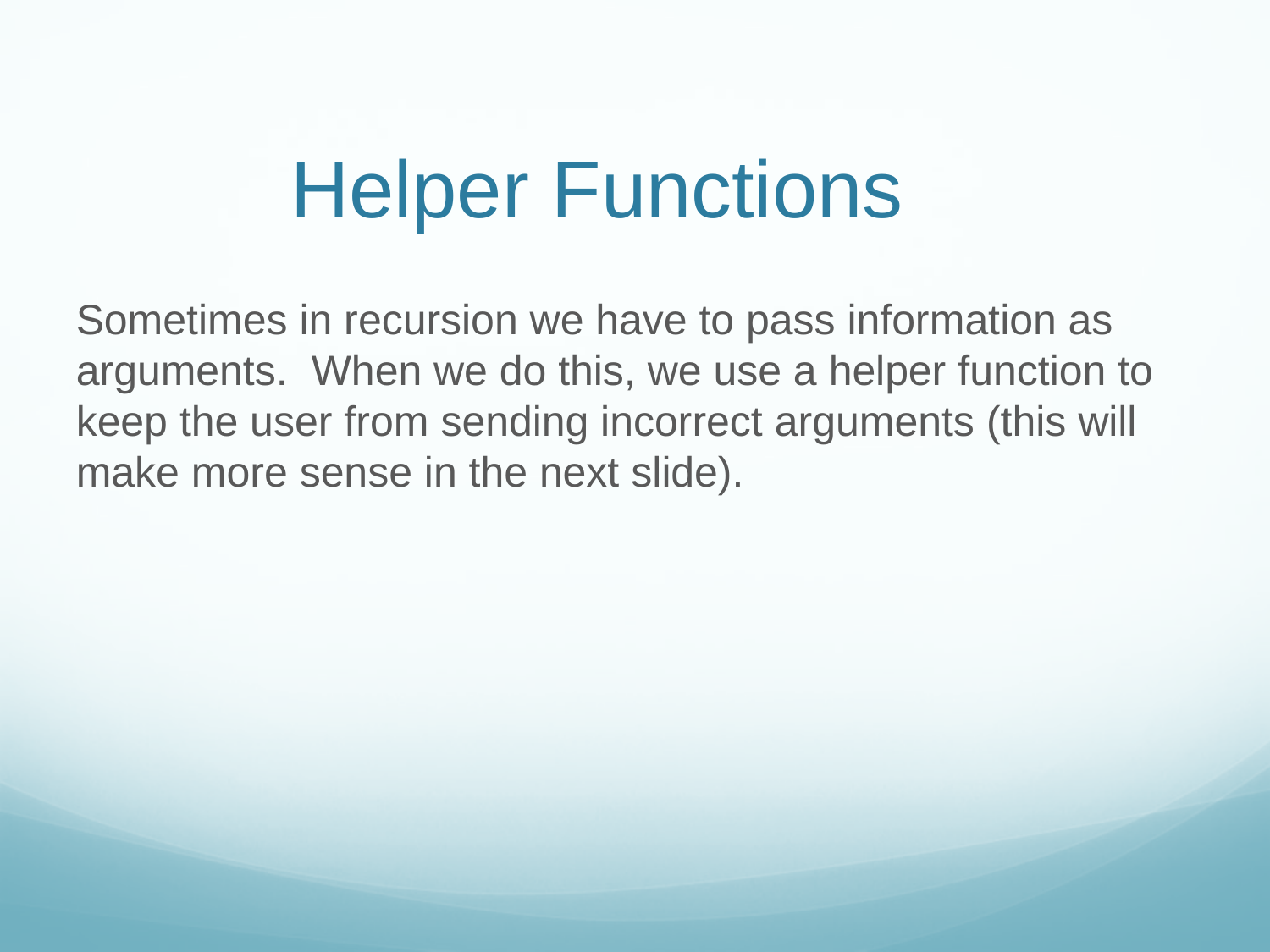

Helper Functions
Sometimes in recursion we have to pass information as arguments.  When we do this, we use a helper function to keep the user from sending incorrect arguments (this will make more sense in the next slide).